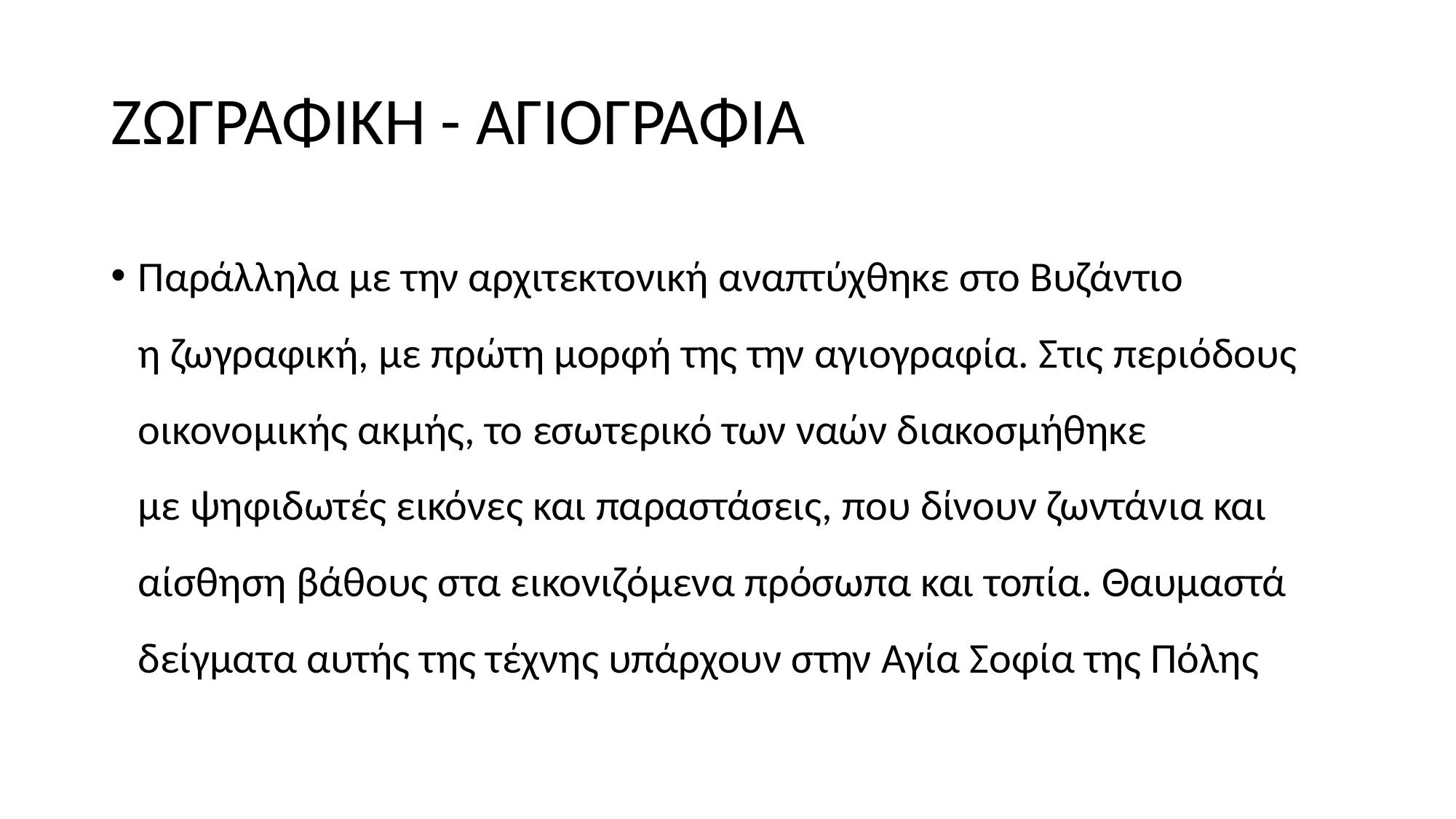

# ΖΩΓΡΑΦΙΚΗ - ΑΓΙΟΓΡΑΦΙΑ
Παράλληλα με την αρχιτεκτονική αναπτύχθηκε στο Βυζάντιο η ζωγραφική, με πρώτη μορφή της την αγιογραφία. Στις περιόδους οικονομικής ακμής, το εσωτερικό των ναών διακοσμήθηκε με ψηφιδωτές εικόνες και παραστάσεις, που δίνουν ζωντάνια και αίσθηση βάθους στα εικονιζόμενα πρόσωπα και τοπία. Θαυμαστά δείγματα αυτής της τέχνης υπάρχουν στην Αγία Σοφία της Πόλης